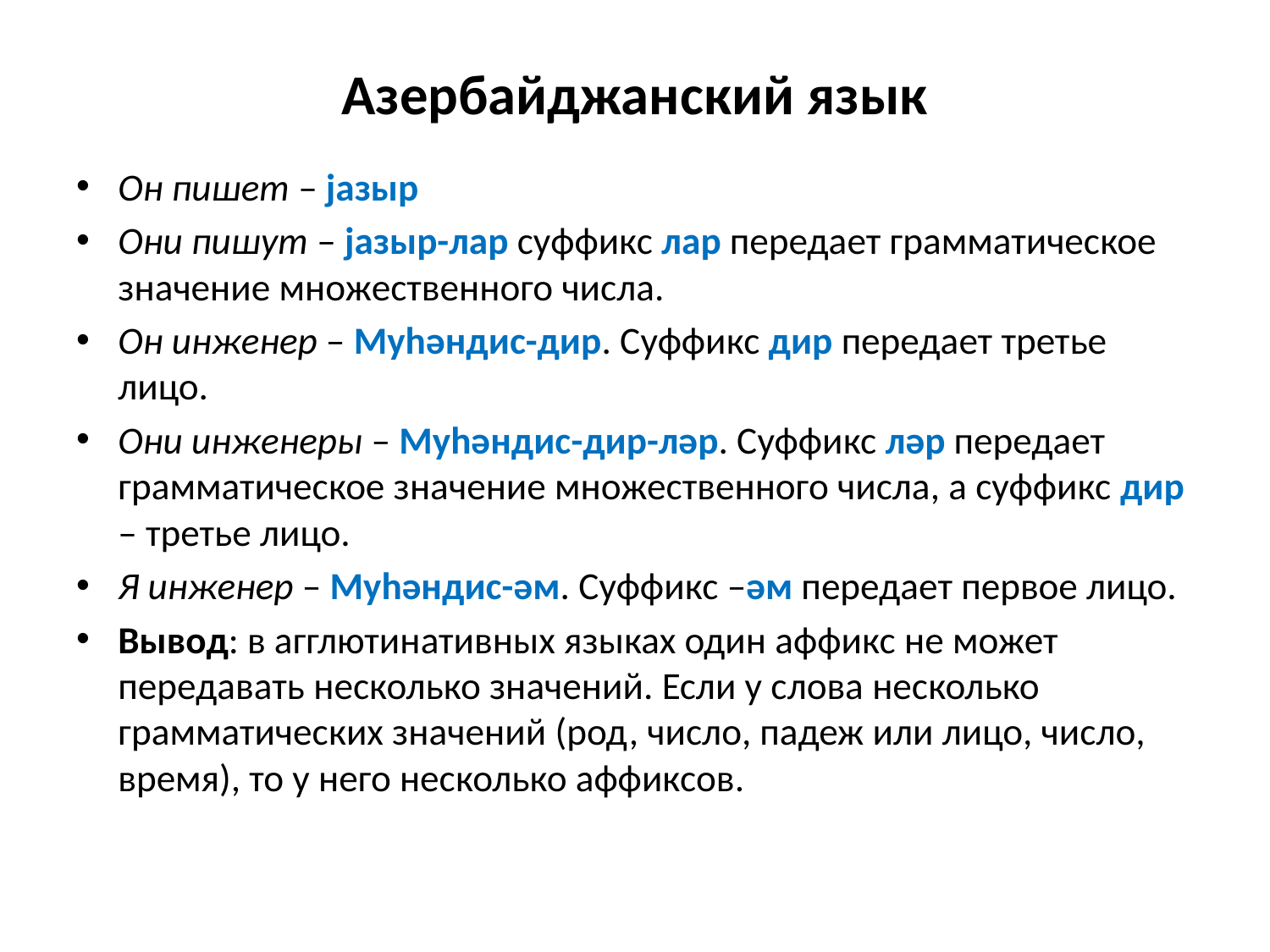

# Азербайджанский язык
Он пишет – jaзыр
Они пишут – jaзыр-лар суффикс лар передает грамматическое значение множественного числа.
Он инженер – Мyhǝндис-дир. Суффикс дир передает третье лицо.
Они инженеры – Мyhǝндис-дир-лǝр. Суффикс лǝр передает грамматическое значение множественного числа, а суффикс дир – третье лицо.
Я инженер – Мyhǝндис-ǝм. Суффикс –ǝм передает первое лицо.
Вывод: в агглютинативных языках один аффикс не может передавать несколько значений. Если у слова несколько грамматических значений (род, число, падеж или лицо, число, время), то у него несколько аффиксов.